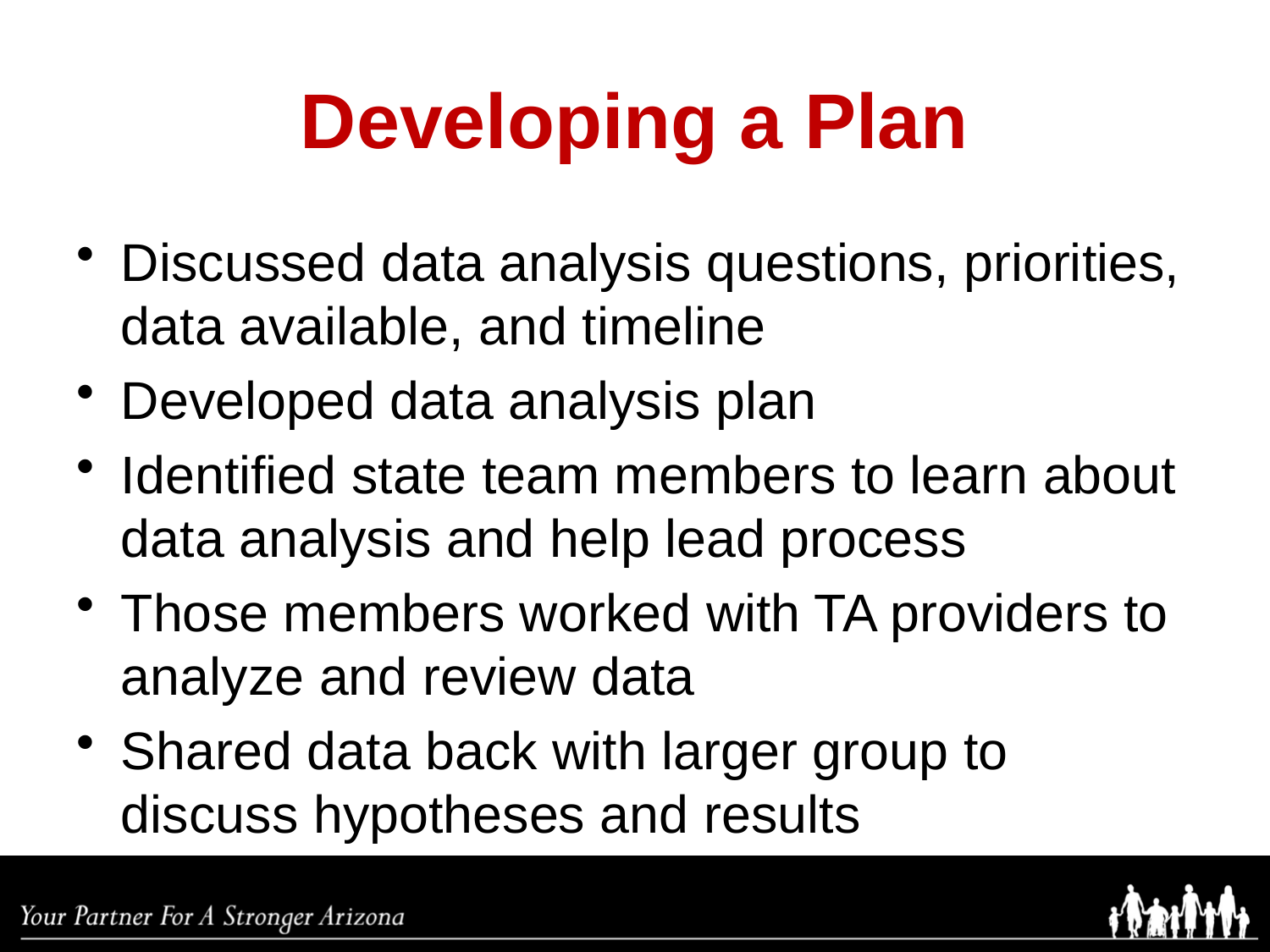

# Developing a Plan
Discussed data analysis questions, priorities, data available, and timeline
Developed data analysis plan
Identified state team members to learn about data analysis and help lead process
Those members worked with TA providers to analyze and review data
Shared data back with larger group to discuss hypotheses and results